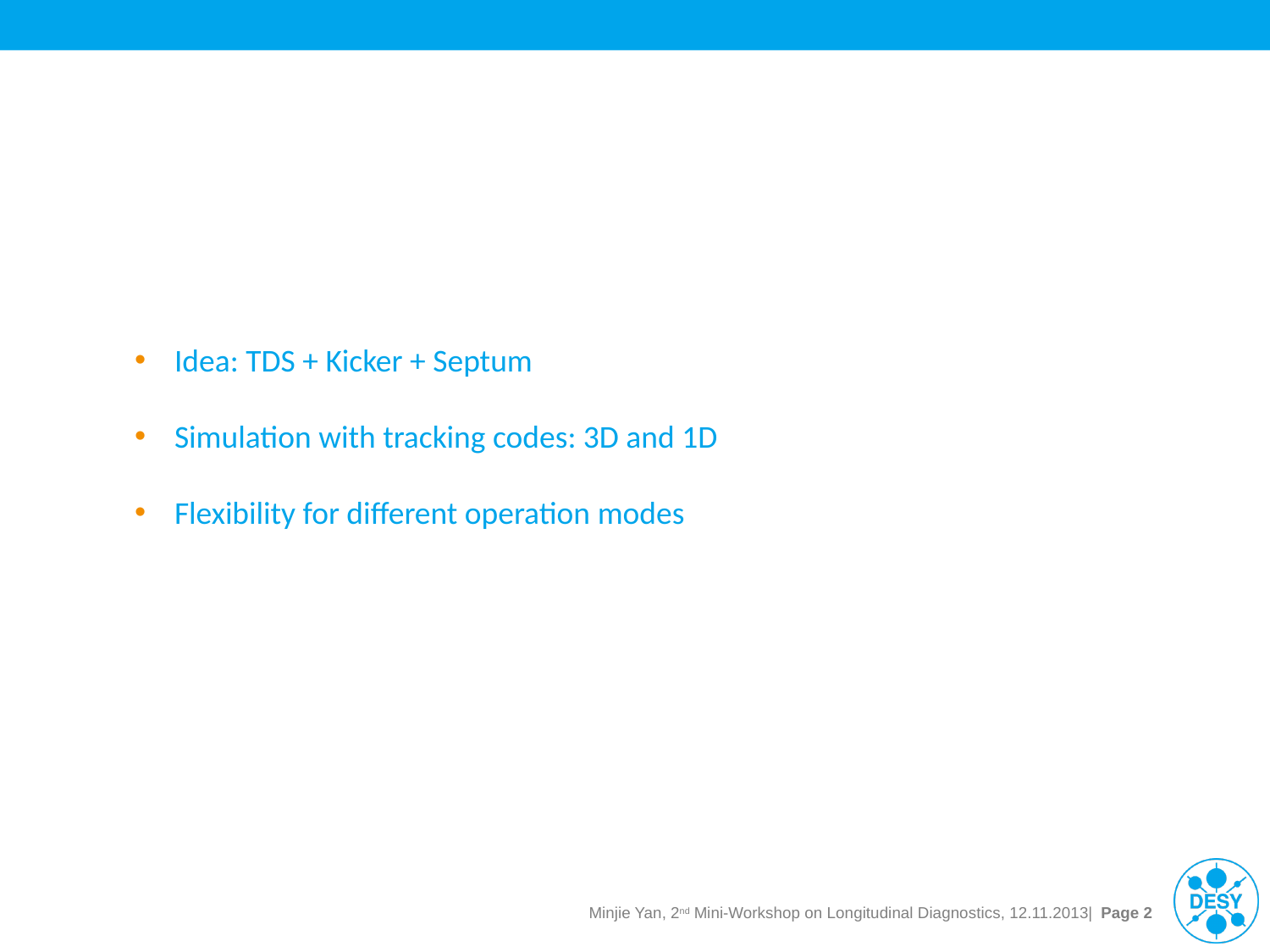

Idea: TDS + Kicker + Septum

Simulation with tracking codes: 3D and 1D

Flexibility for different operation modes